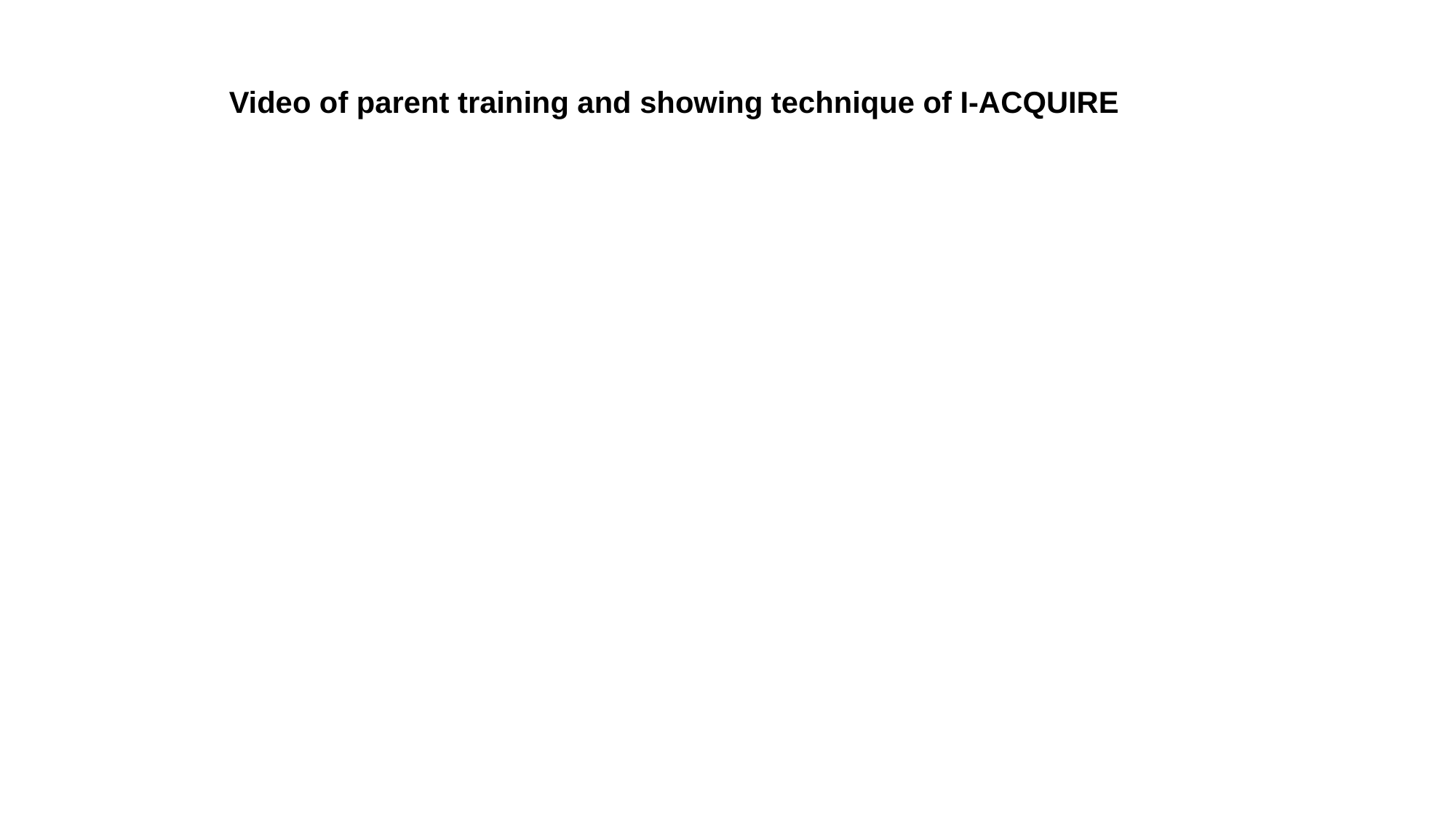

Video of parent training and showing technique of I-ACQUIRE